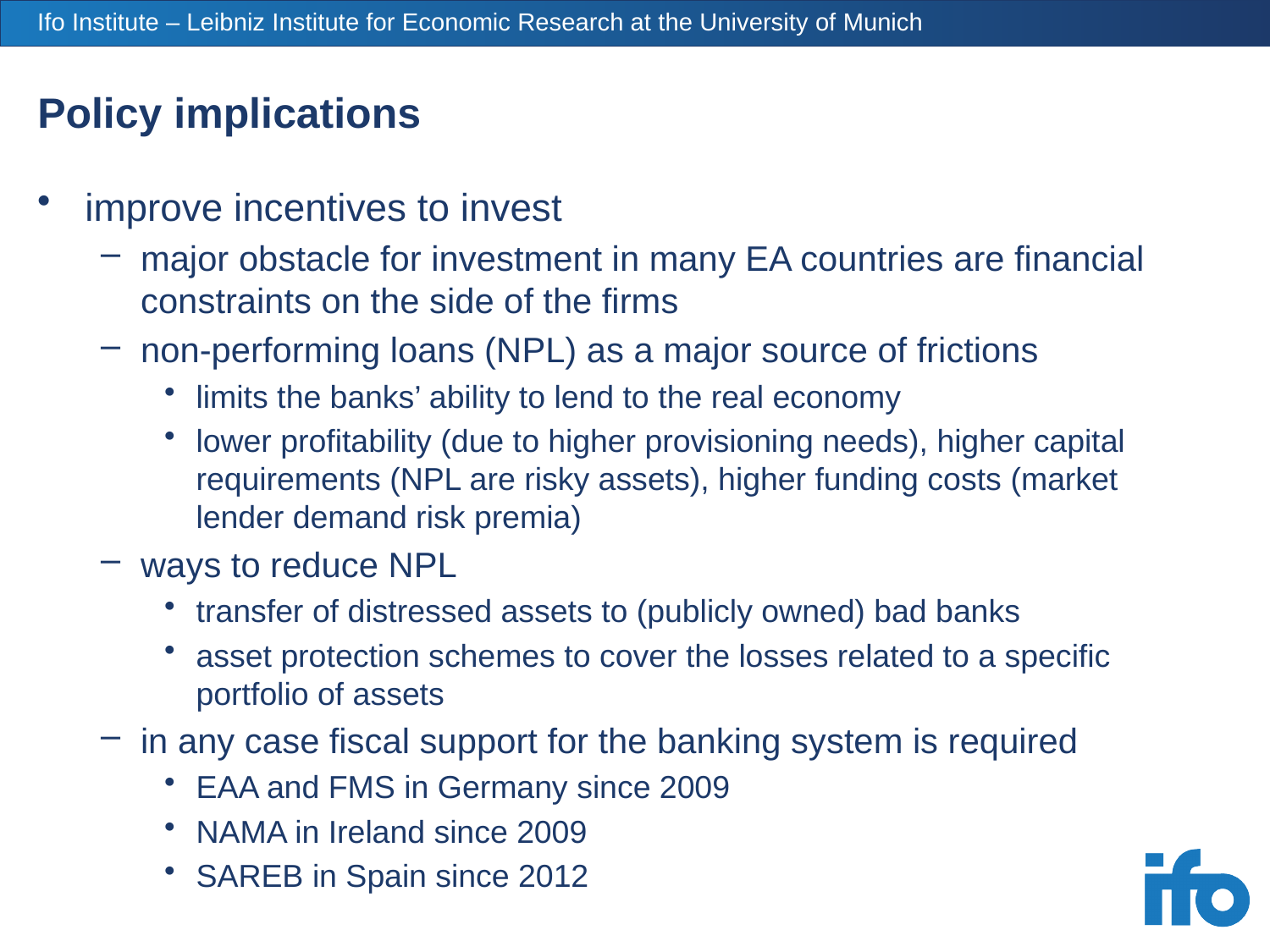

# Policy implications
improve incentives to invest
major obstacle for investment in many EA countries are financial constraints on the side of the firms
non-performing loans (NPL) as a major source of frictions
limits the banks’ ability to lend to the real economy
lower profitability (due to higher provisioning needs), higher capital requirements (NPL are risky assets), higher funding costs (market lender demand risk premia)
ways to reduce NPL
transfer of distressed assets to (publicly owned) bad banks
asset protection schemes to cover the losses related to a specific portfolio of assets
in any case fiscal support for the banking system is required
EAA and FMS in Germany since 2009
NAMA in Ireland since 2009
SAREB in Spain since 2012